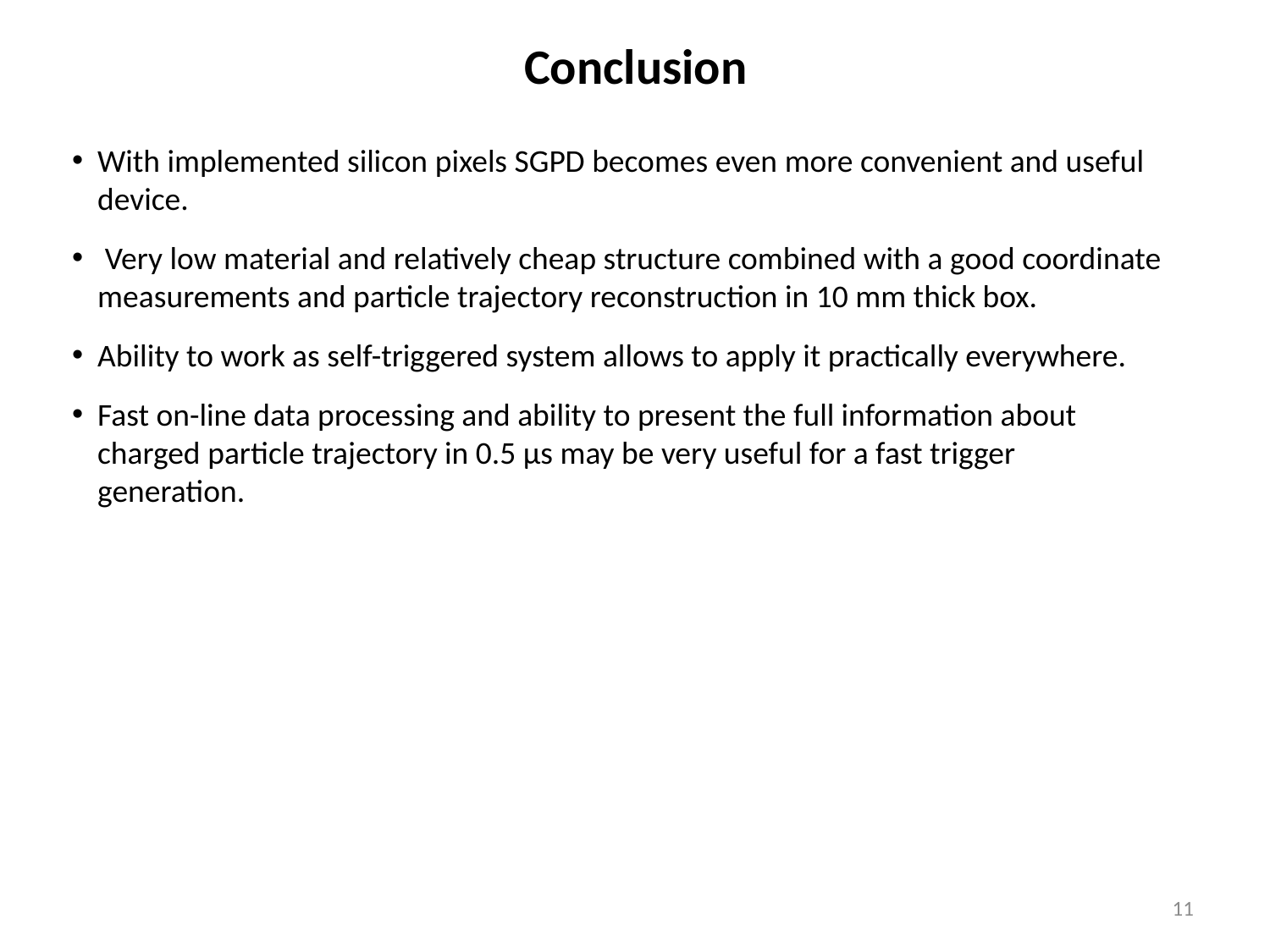

Conclusion
With implemented silicon pixels SGPD becomes even more convenient and useful device.
 Very low material and relatively cheap structure combined with a good coordinate measurements and particle trajectory reconstruction in 10 mm thick box.
Ability to work as self-triggered system allows to apply it practically everywhere.
Fast on-line data processing and ability to present the full information about charged particle trajectory in 0.5 µs may be very useful for a fast trigger generation.

11